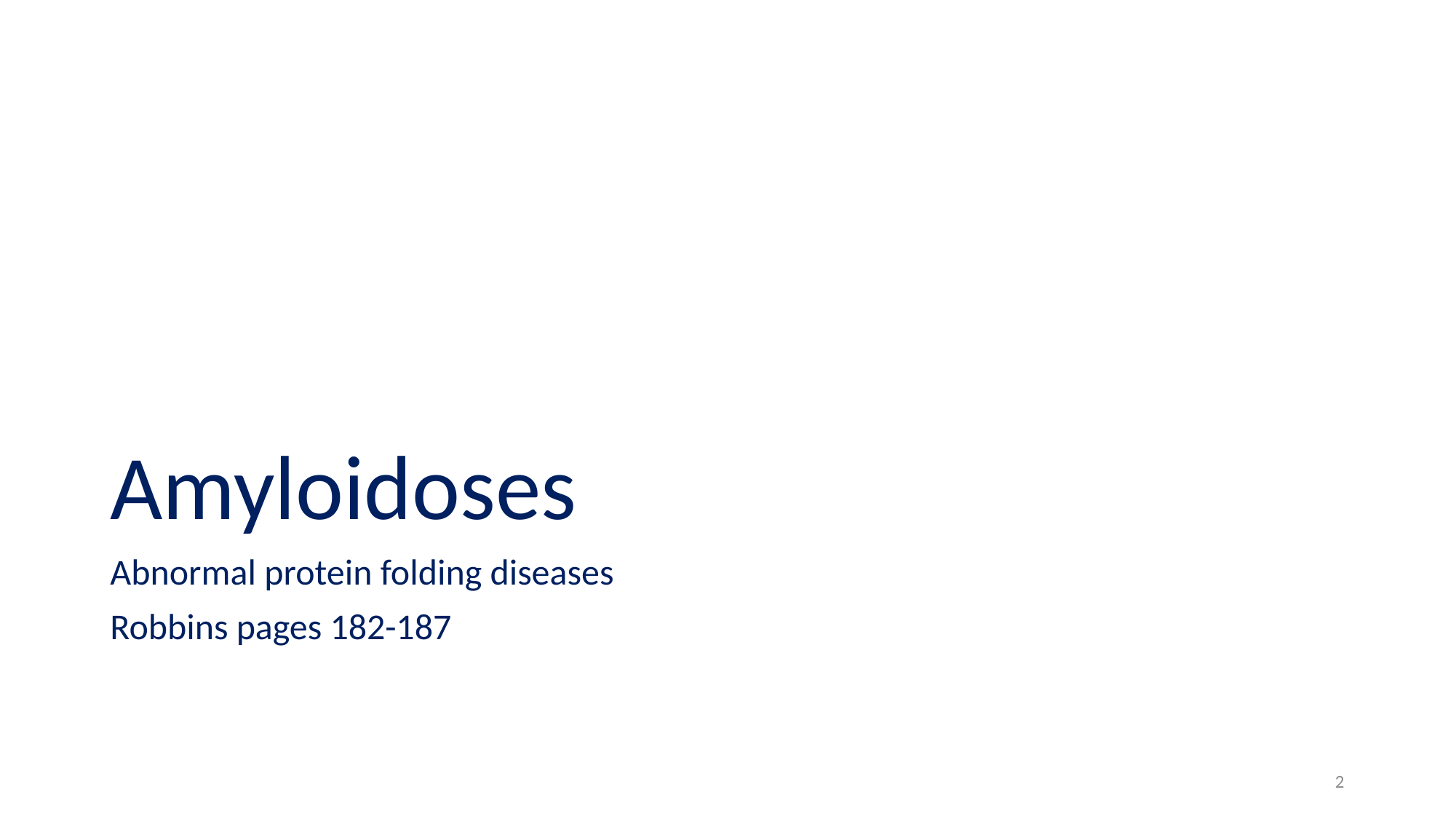

# Amyloidoses
Abnormal protein folding diseases
Robbins pages 182-187
2